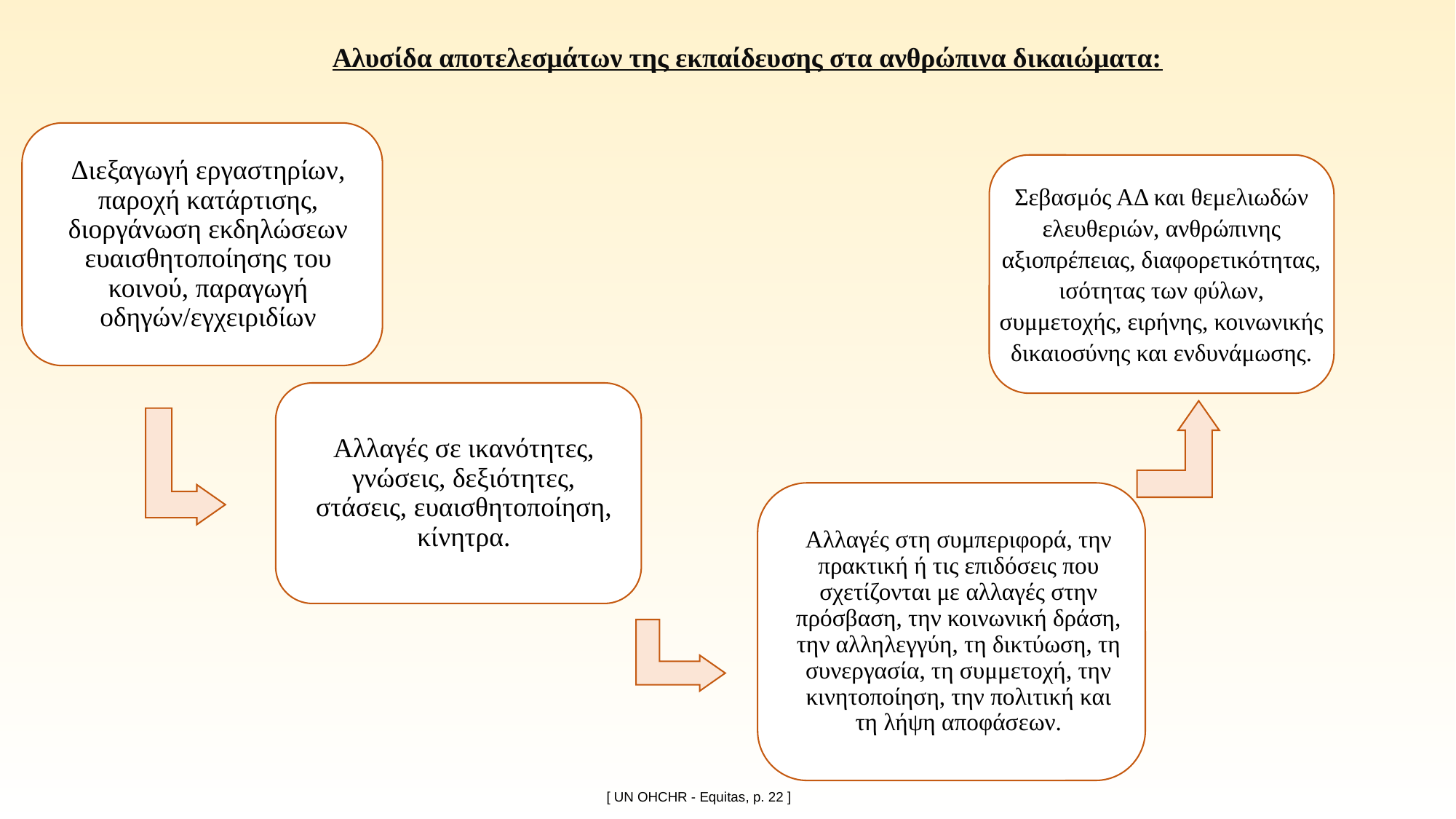

Αλυσίδα αποτελεσμάτων της εκπαίδευσης στα ανθρώπινα δικαιώματα:

Διεξαγωγή εργαστηρίων, παροχή κατάρτισης, διοργάνωση εκδηλώσεων ευαισθητοποίησης του κοινού, παραγωγή οδηγών/εγχειριδίων

Αλλαγές σε ικανότητες, γνώσεις, δεξιότητες, στάσεις, ευαισθητοποίηση, κίνητρα.
Αλλαγές στη συμπεριφορά, την πρακτική ή τις επιδόσεις που σχετίζονται με αλλαγές στην πρόσβαση, την κοινωνική δράση, την αλληλεγγύη, τη δικτύωση, τη συνεργασία, τη συμμετοχή, την κινητοποίηση, την πολιτική και τη λήψη αποφάσεων.

Σεβασμός ΑΔ και θεμελιωδών ελευθεριών, ανθρώπινης αξιοπρέπειας, διαφορετικότητας, ισότητας των φύλων, συμμετοχής, ειρήνης, κοινωνικής δικαιοσύνης και ενδυνάμωσης.

[ UN OHCHR - Equitas, p. 22 ]